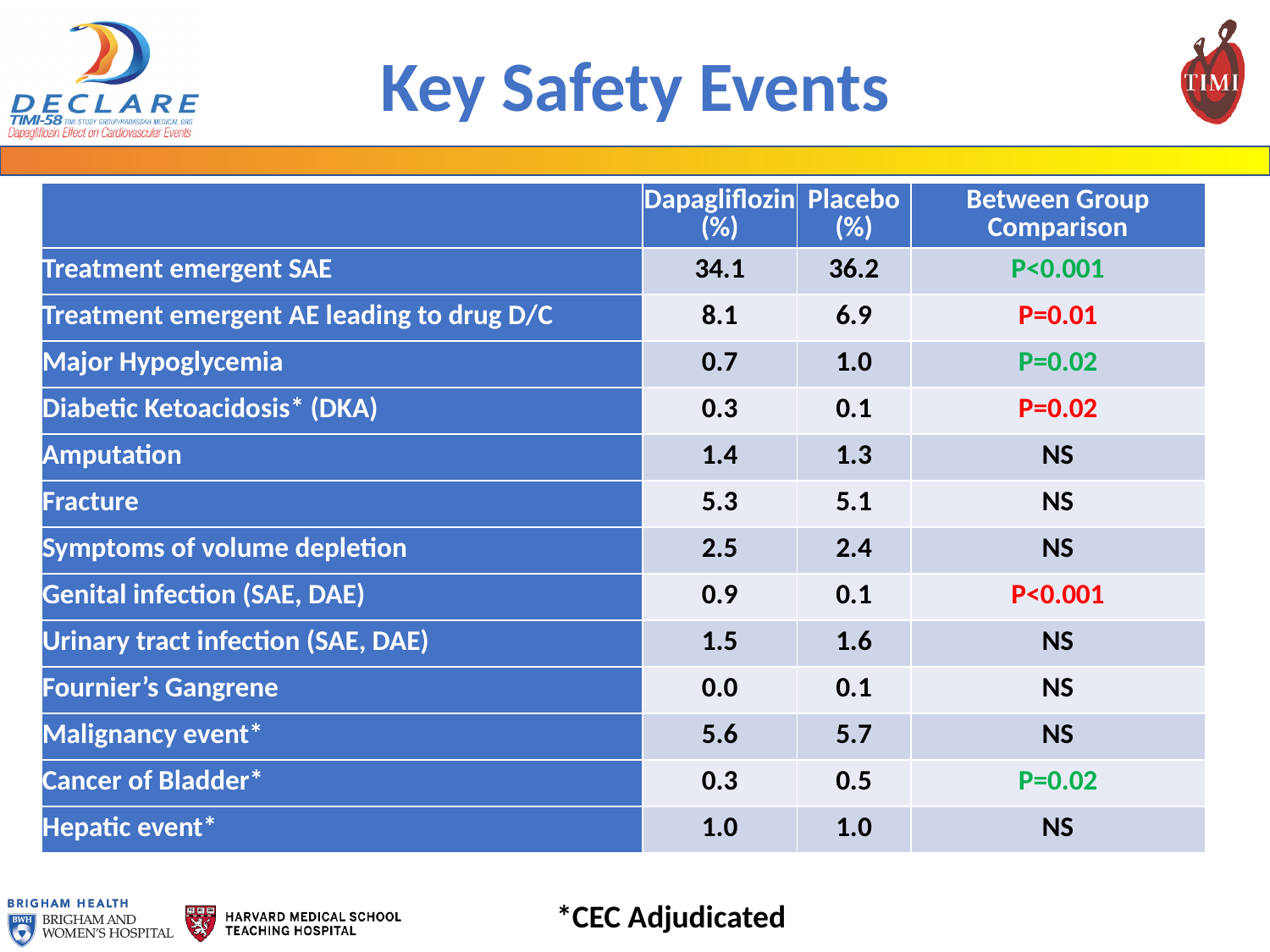

# Key Safety Events
|  | Dapagliflozin (%) | Placebo (%) | Between Group Comparison |
| --- | --- | --- | --- |
| Treatment emergent SAE | 34.1 | 36.2 | P<0.001 |
| Treatment emergent AE leading to drug D/C | 8.1 | 6.9 | P=0.01 |
| Major Hypoglycemia | 0.7 | 1.0 | P=0.02 |
| Diabetic Ketoacidosis\* (DKA) | 0.3 | 0.1 | P=0.02 |
| Amputation | 1.4 | 1.3 | NS |
| Fracture | 5.3 | 5.1 | NS |
| Symptoms of volume depletion | 2.5 | 2.4 | NS |
| Genital infection (SAE, DAE) | 0.9 | 0.1 | P<0.001 |
| Urinary tract infection (SAE, DAE) | 1.5 | 1.6 | NS |
| Fournier’s Gangrene | 0.0 | 0.1 | NS |
| Malignancy event\* | 5.6 | 5.7 | NS |
| Cancer of Bladder\* | 0.3 | 0.5 | P=0.02 |
| Hepatic event\* | 1.0 | 1.0 | NS |
*CEC Adjudicated